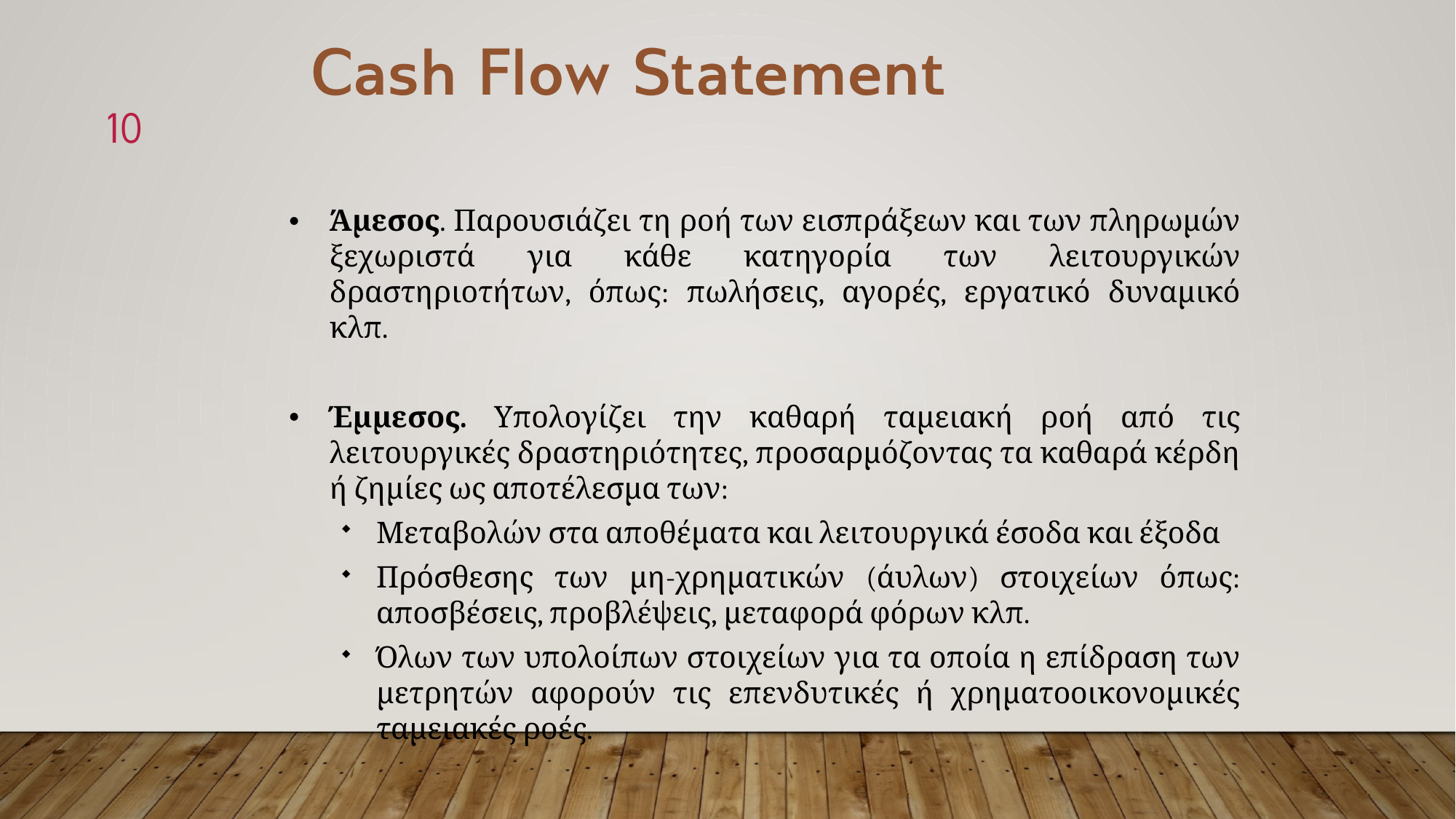

Cash Flow Statement
10

Άμεσος. Παρουσιάζει τη ροή των εισπράξεων και των πληρωμών ξεχωριστά για κάθε κατηγορία των λειτουργικών δραστηριοτήτων, όπως: πωλήσεις, αγορές, εργατικό δυναμικό κλπ.

Έμμεσος. Υπολογίζει την καθαρή ταμειακή ροή από τις λειτουργικές δραστηριότητες, προσαρμόζοντας τα καθαρά κέρδη ή ζημίες ως αποτέλεσμα των:
Μεταβολών στα αποθέματα και λειτουργικά έσοδα και έξοδα
Πρόσθεσης των μη-χρηματικών (άυλων) στοιχείων όπως: αποσβέσεις, προβλέψεις, μεταφορά φόρων κλπ.
Όλων των υπολοίπων στοιχείων για τα οποία η επίδραση των μετρητών αφορούν τις επενδυτικές ή χρηματοοικονομικές ταμειακές ροές.